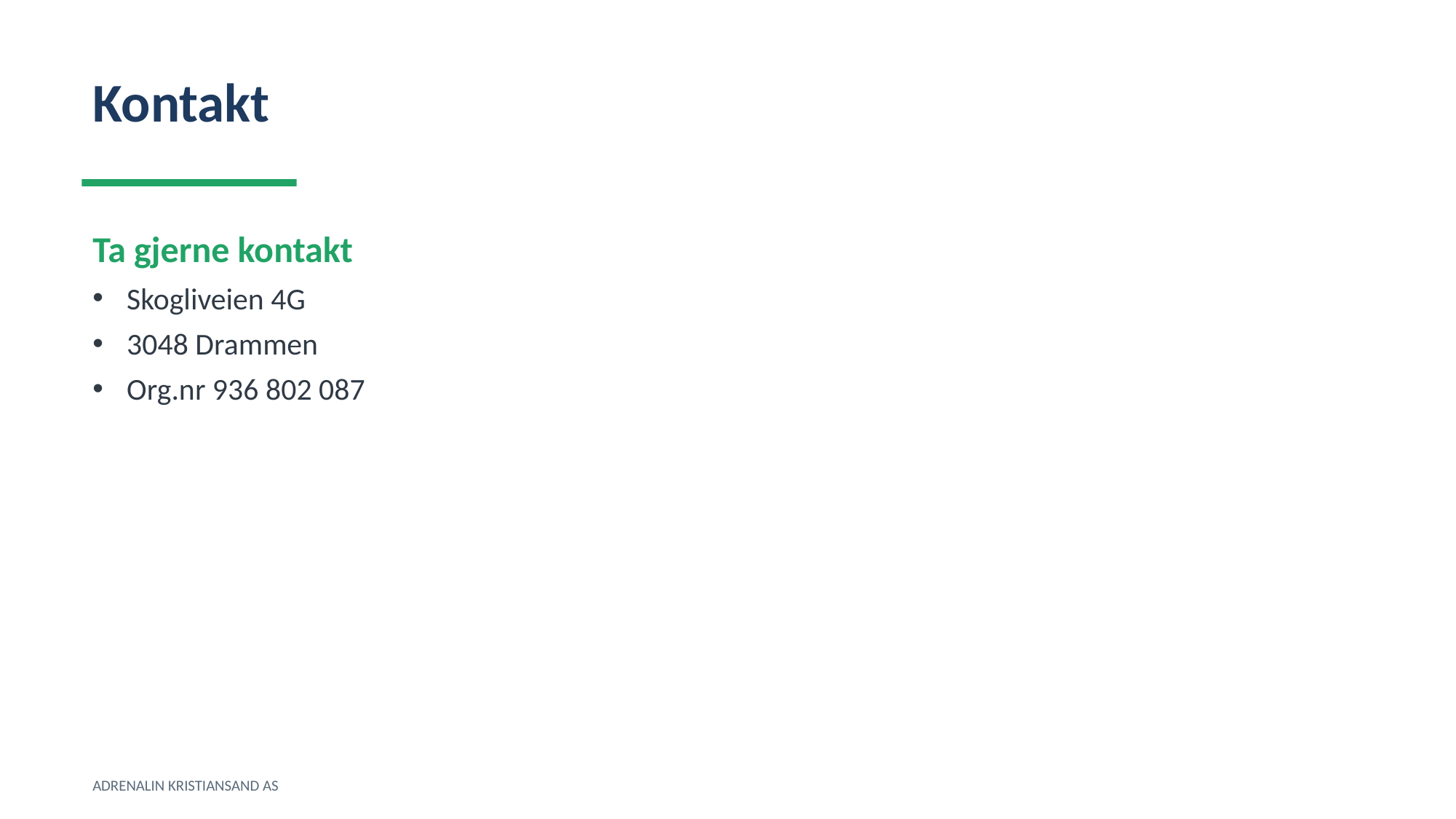

Kontakt

Ta gjerne kontakt
Skogliveien 4G
3048 Drammen
Org.nr 936 802 087
ADRENALIN KRISTIANSAND AS